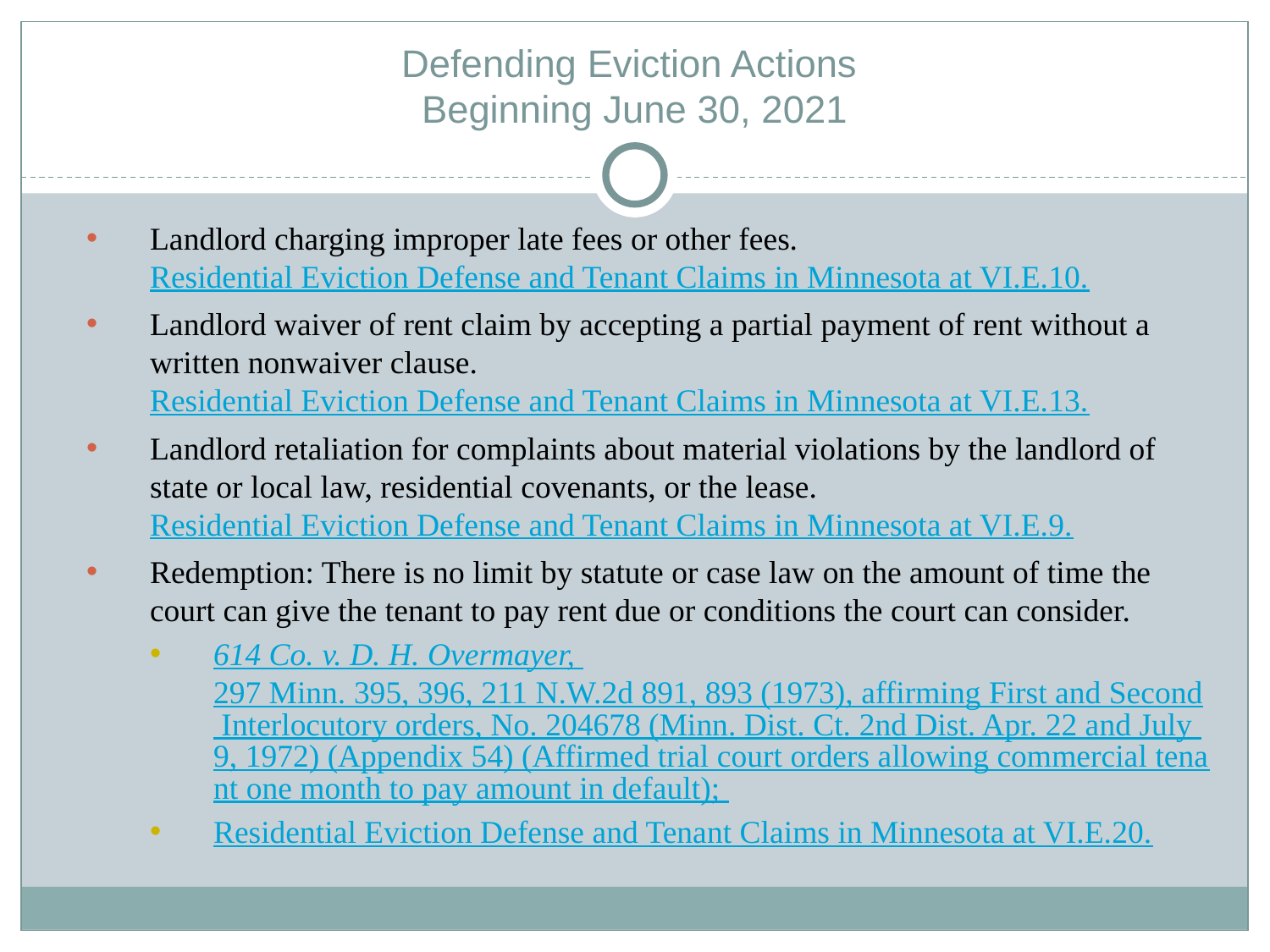

# Defending Eviction Actions Beginning June 30, 2021
Landlord charging improper late fees or other fees. Residential Eviction Defense and Tenant Claims in Minnesota at VI.E.10.
Landlord waiver of rent claim by accepting a partial payment of rent without a written nonwaiver clause. Residential Eviction Defense and Tenant Claims in Minnesota at VI.E.13.
Landlord retaliation for complaints about material violations by the landlord of state or local law, residential covenants, or the lease. Residential Eviction Defense and Tenant Claims in Minnesota at VI.E.9.
Redemption: There is no limit by statute or case law on the amount of time the court can give the tenant to pay rent due or conditions the court can consider.
614 Co. v. D. H. Overmayer, 297 Minn. 395, 396, 211 N.W.2d 891, 893 (1973), affirming First and Second Interlocutory orders, No. 204678 (Minn. Dist. Ct. 2nd Dist. Apr. 22 and July 9, 1972) (Appendix 54) (Affirmed trial court orders allowing commercial tenant one month to pay amount in default);
Residential Eviction Defense and Tenant Claims in Minnesota at VI.E.20.